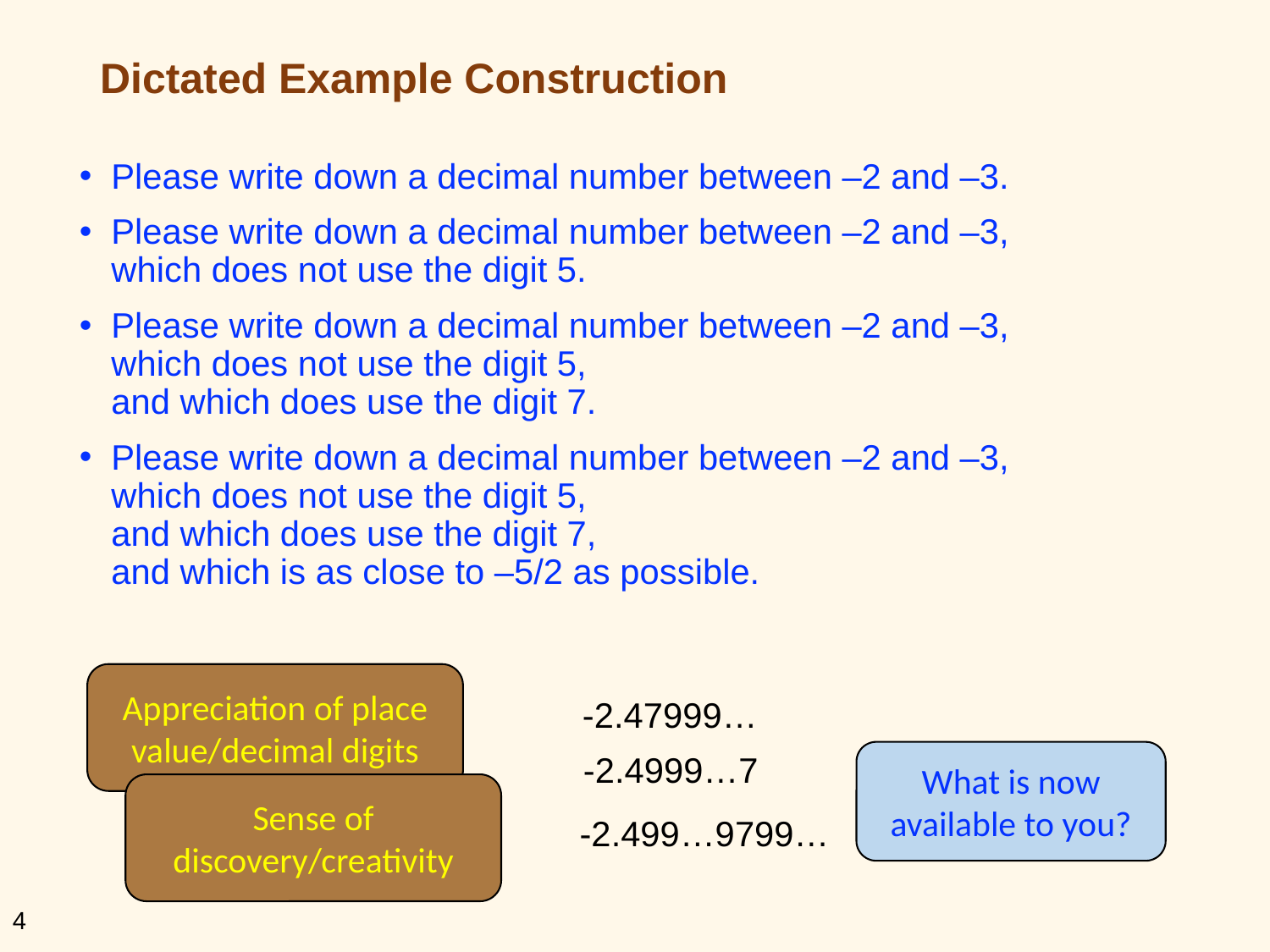

# Dictated Example Construction
Please write down a decimal number between –2 and –3.
Please write down a decimal number between –2 and –3,
which does not use the digit 5.
Please write down a decimal number between –2 and –3,
which does not use the digit 5,
and which does use the digit 7.
Please write down a decimal number between –2 and –3,
which does not use the digit 5,
and which does use the digit 7,
and which is as close to –5/2 as possible.

Appreciation of place value/decimal digits
-2.47999…
-2.4999…7
What is now available to you?
Sense of discovery/creativity
-2.499…9799…